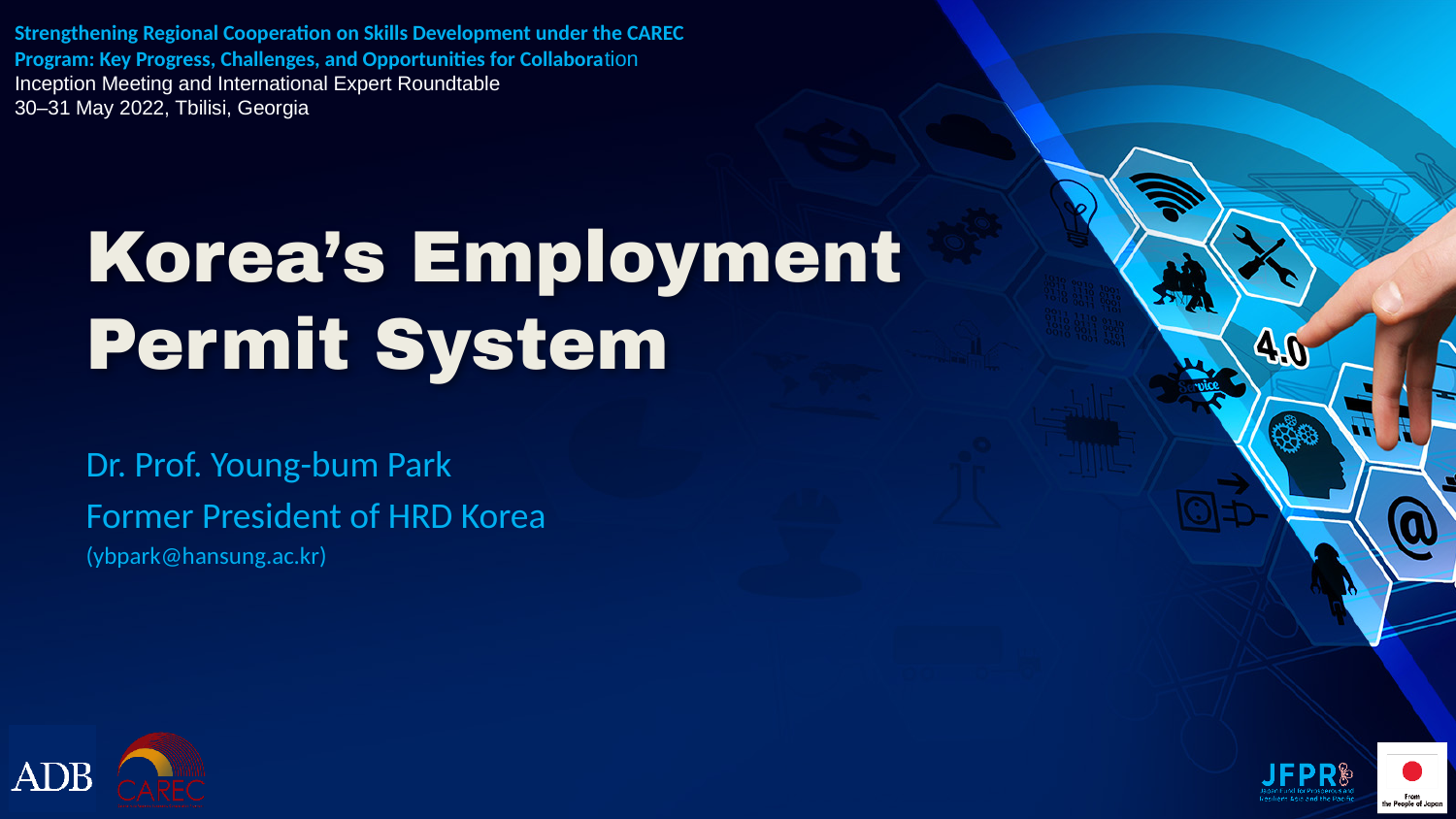

# Strengthening Regional Cooperation on Skills Development under the CAREC Program: Key Progress, Challenges, and Opportunities for Collaboration Inception Meeting and International Expert Roundtable 30–31 May 2022, Tbilisi, Georgia
Korea’s Employment Permit System
Dr. Prof. Young-bum Park
Former President of HRD Korea
(ybpark@hansung.ac.kr)